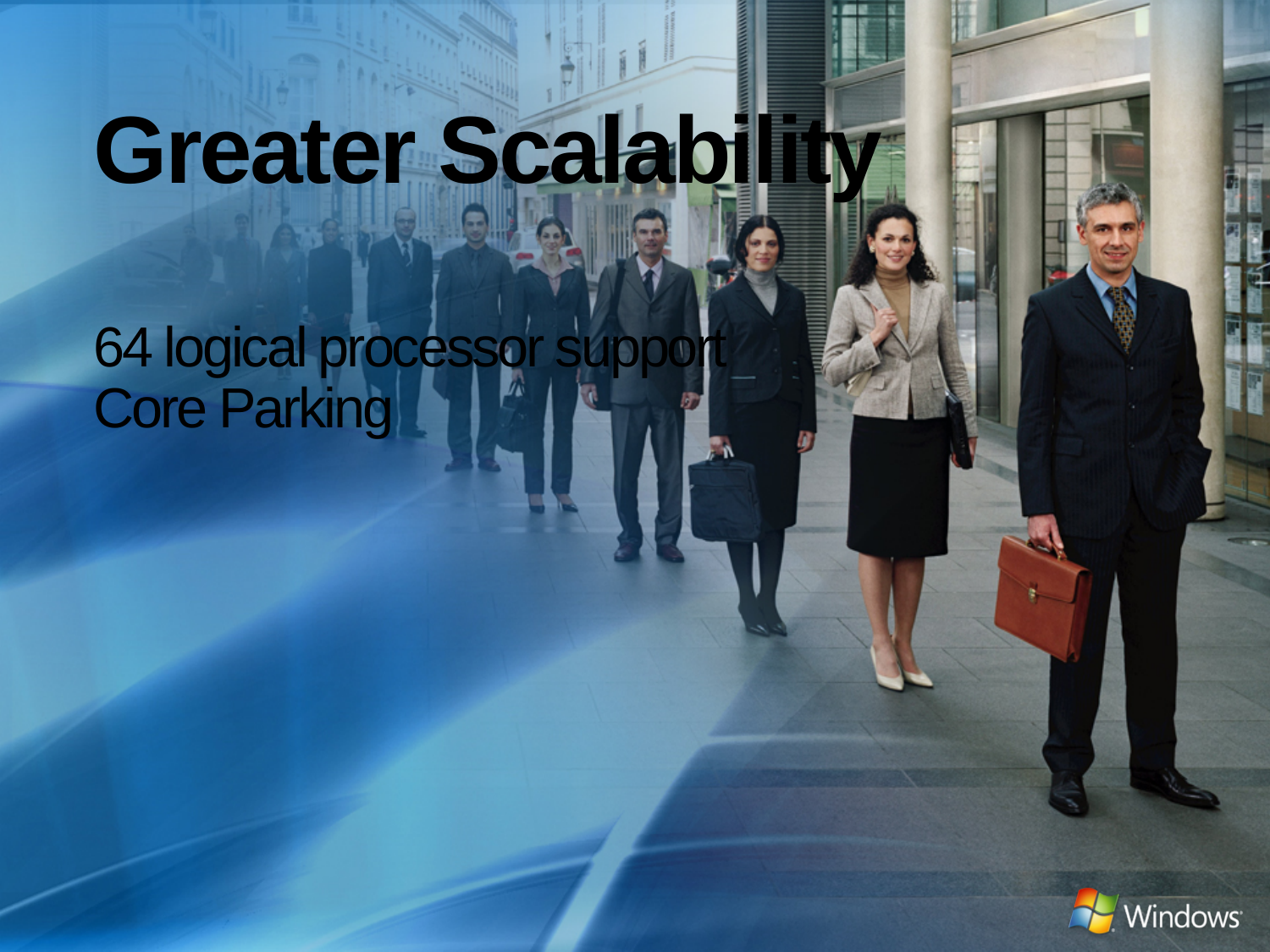

# Greater Scalability 64 logical processor support Core Parking